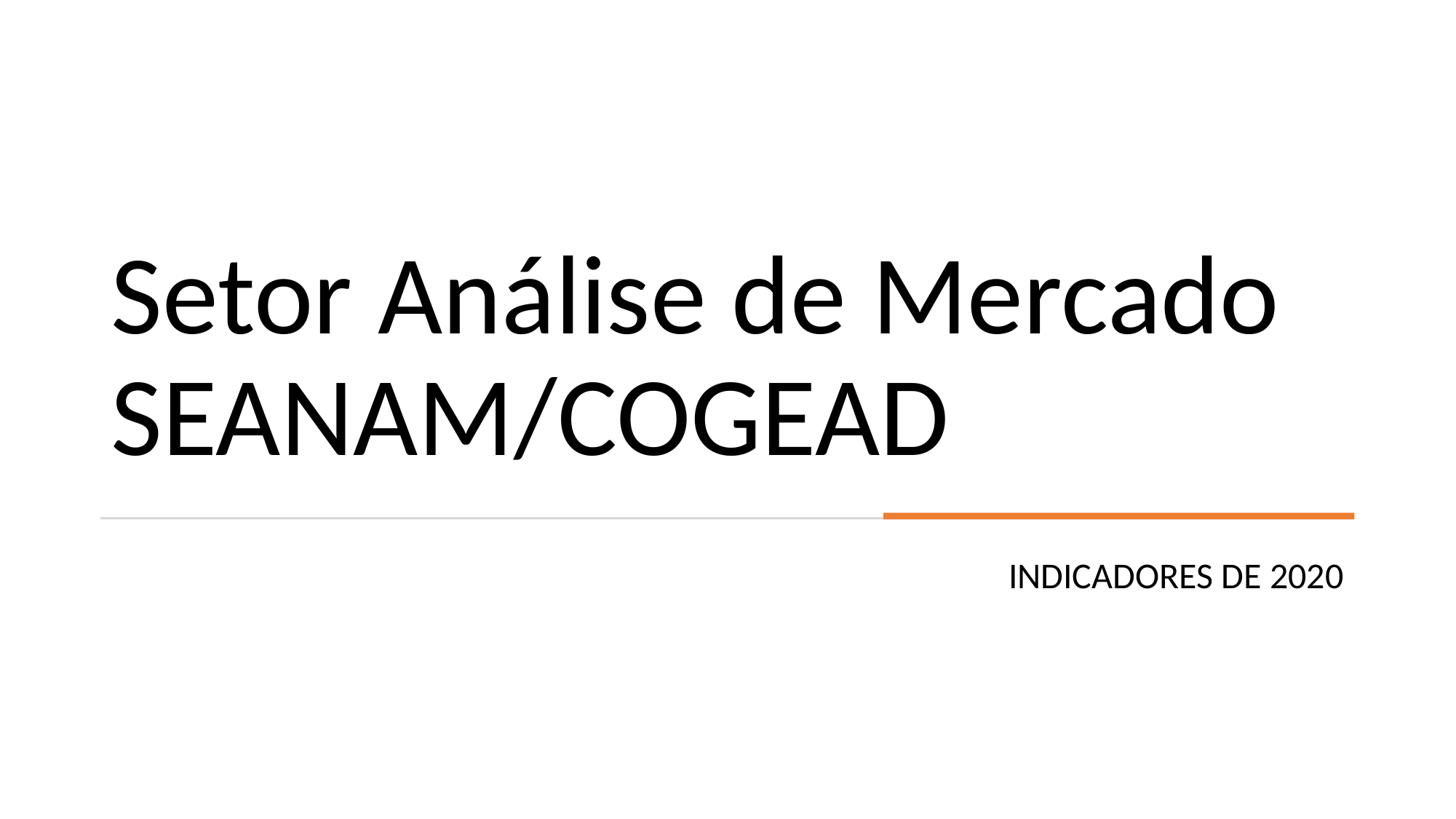

# Setor Análise de Mercado SEANAM/COGEAD

INDICADORES DE 2020